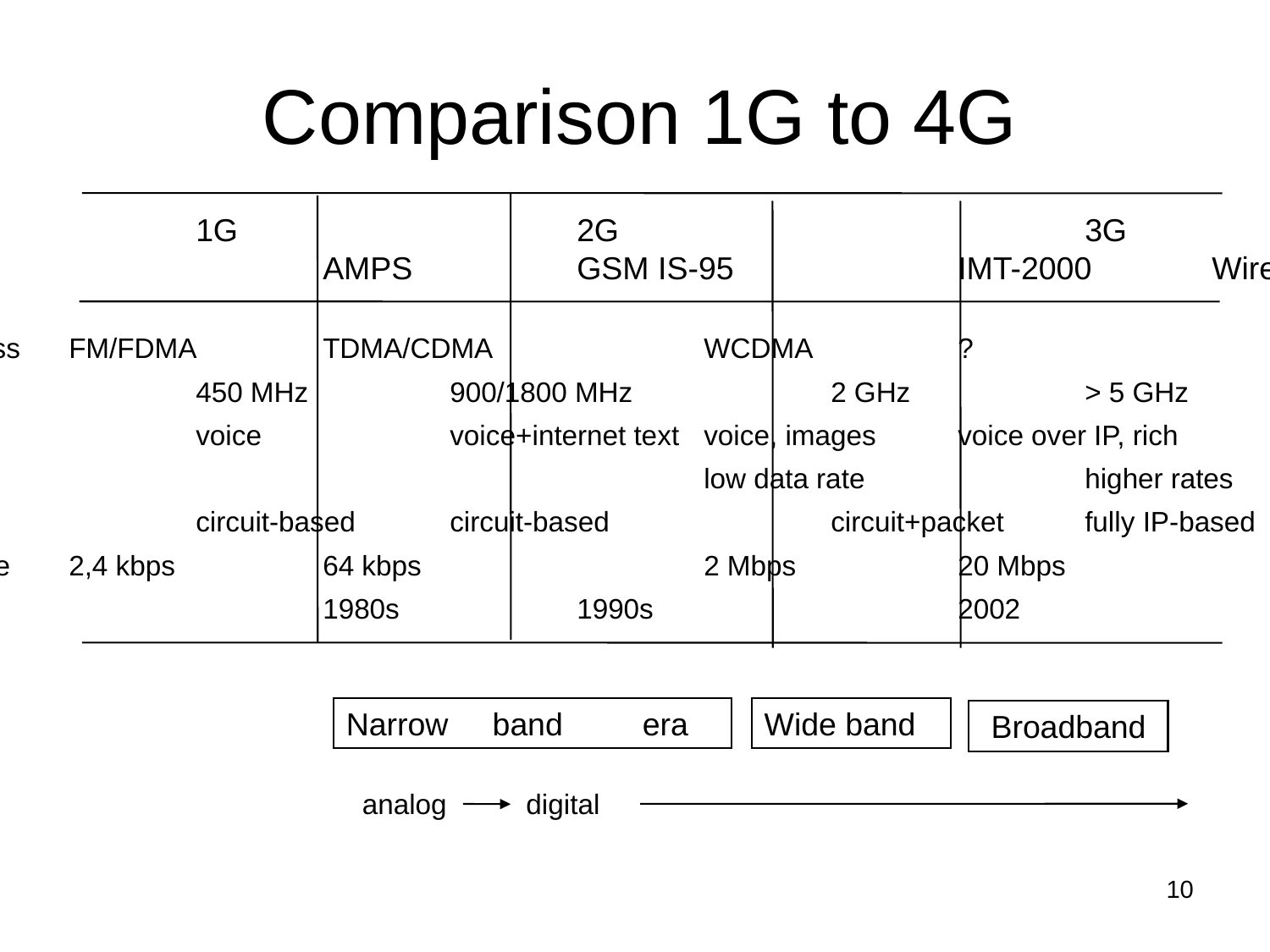

Comparison 1G to 4G

Generation		1G			2G				3G			4G
				AMPS		GSM IS-95		IMT-2000	Wireless Internet

Wireless Access	FM/FDMA	TDMA/CDMA		WCDMA		?
Freq. Band		450 MHz		900/1800 MHz		2 GHz		> 5 GHz
Major services		voice		voice+internet text	voice, images	voice over IP, rich
							low data rate		higher rates	images
Core network		circuit-based	circuit-based		circuit+packet	fully IP-based
Max. Data Rate	2,4 kbps		64 kbps			2 Mbps		20 Mbps
Year				1980s		1990s			2002			2010

Narrow     band         era
Wide band
Broadband
analog
digital

10